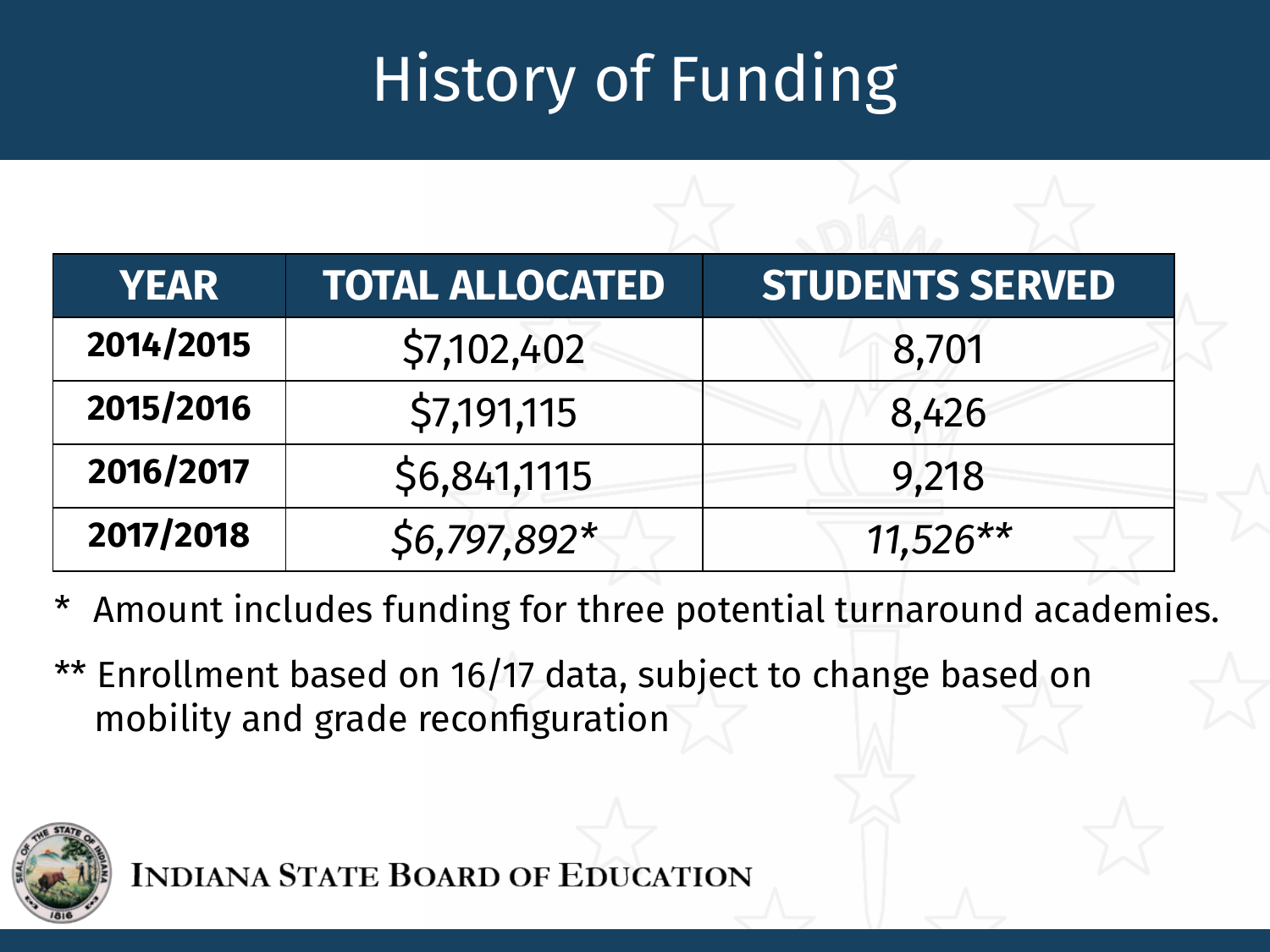

History of Funding
| YEAR | TOTAL ALLOCATED | STUDENTS SERVED |
| --- | --- | --- |
| 2014/2015 | $7,102,402 | 8,701 |
| 2015/2016 | $7,191,115 | 8,426 |
| 2016/2017 | $6,841,1115 | 9,218 |
| 2017/2018 | $6,797,892\* | 11,526\*\* |
* 	Amount includes funding for three potential turnaround academies.
** Enrollment based on 16/17 data, subject to change based on mobility and grade reconfiguration